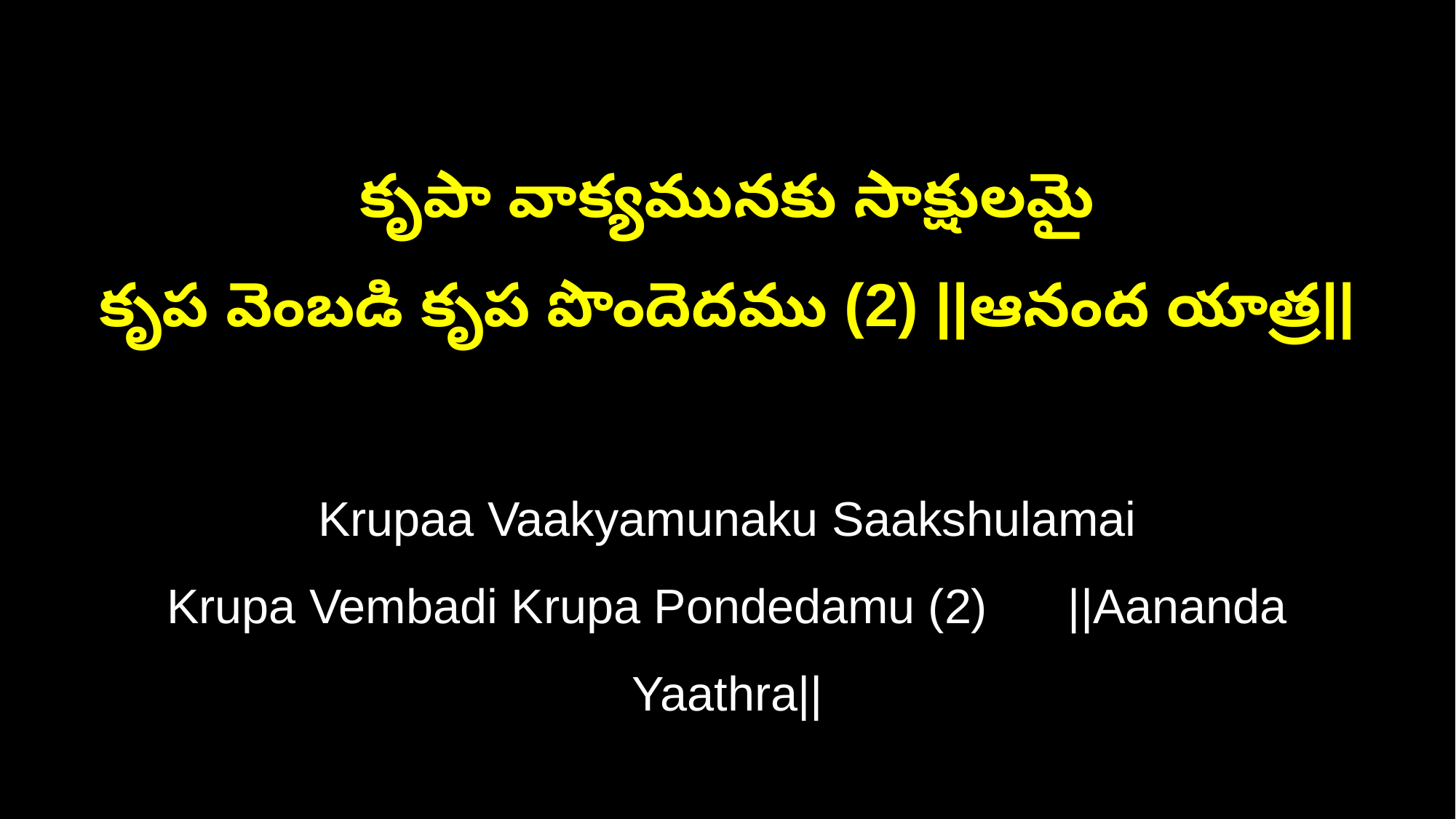

కృపా వాక్యమునకు సాక్షులమై
కృప వెంబడి కృప పొందెదము (2) ||ఆనంద యాత్ర||
Krupaa Vaakyamunaku Saakshulamai
Krupa Vembadi Krupa Pondedamu (2)      ||Aananda Yaathra||